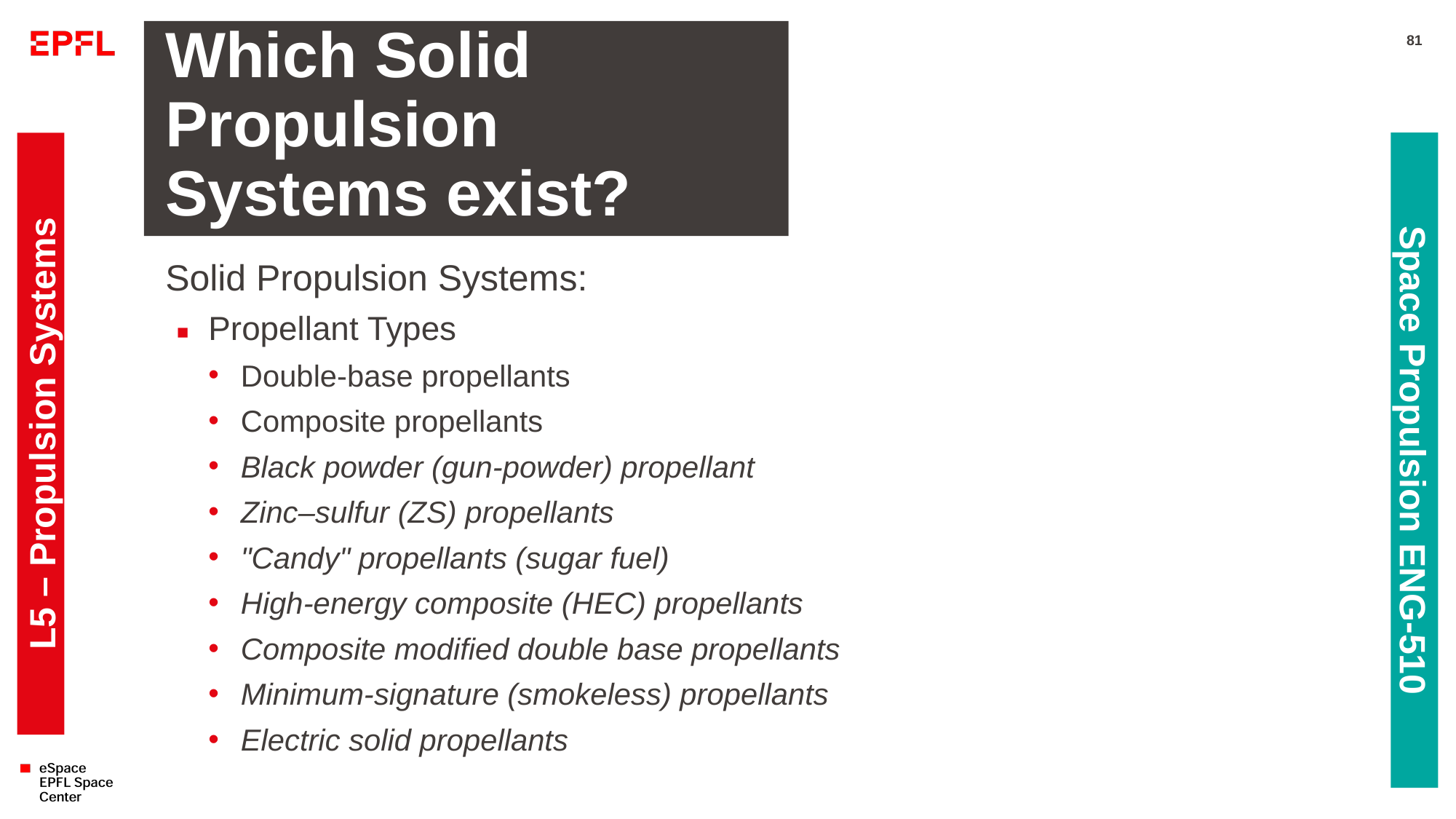

# Which Solid Propulsion Systems exist?
81
Solid Propulsion Systems:
Propellant Types
Double-base propellants
Composite propellants
Black powder (gun-powder) propellant
Zinc–sulfur (ZS) propellants
"Candy" propellants (sugar fuel)
High-energy composite (HEC) propellants
Composite modified double base propellants
Minimum-signature (smokeless) propellants
Electric solid propellants

L5 – Propulsion Systems
Space Propulsion ENG-510